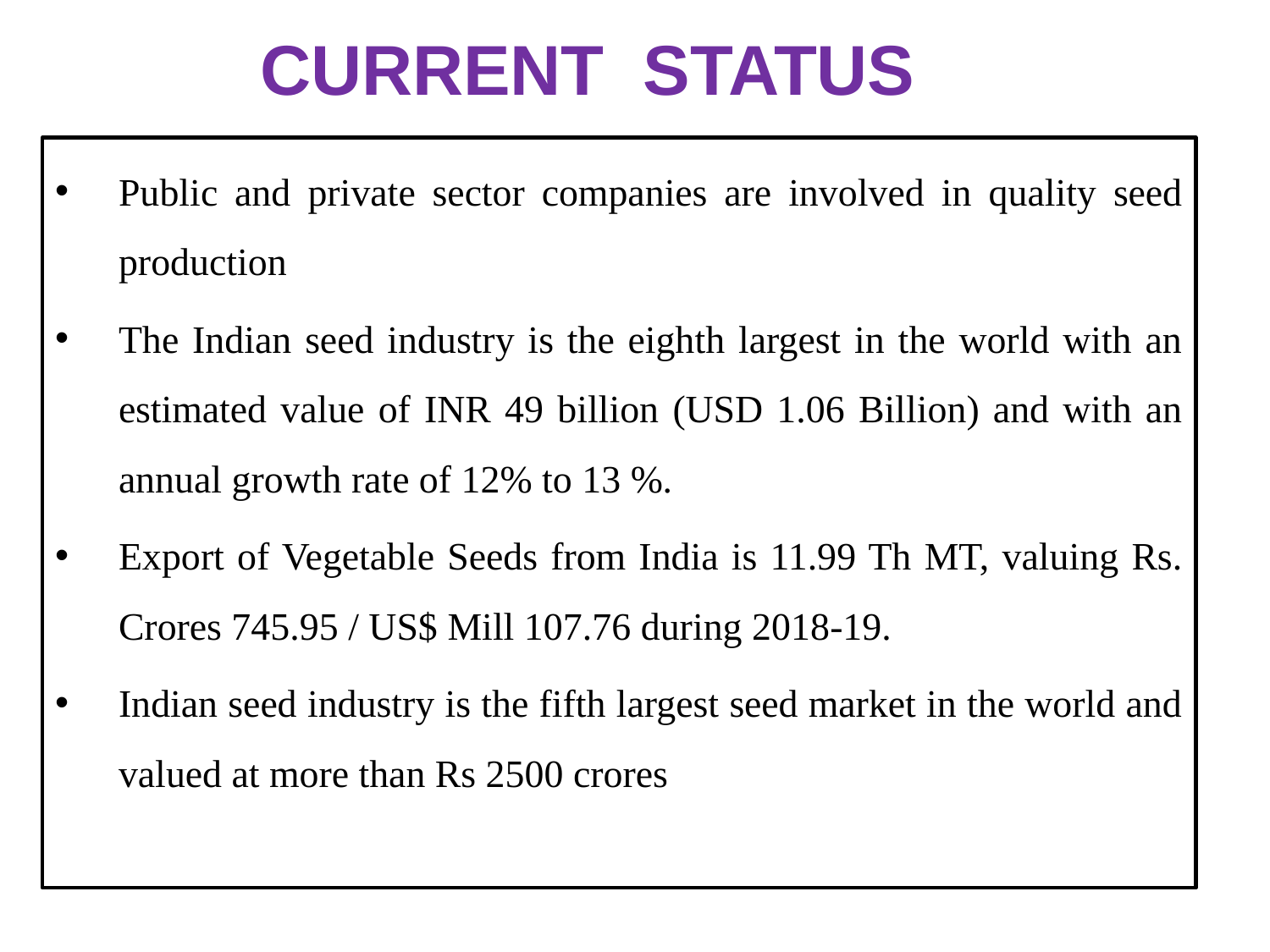

CURRENT  STATUS
Public and private sector companies are involved in quality seed production
The Indian seed industry is the eighth largest in the world with an estimated value of INR 49 billion (USD 1.06 Billion) and with an annual growth rate of 12% to 13 %.
Export of Vegetable Seeds from India is 11.99 Th MT, valuing Rs. Crores 745.95 / US$ Mill 107.76 during 2018-19.
Indian seed industry is the fifth largest seed market in the world and valued at more than Rs 2500 crores